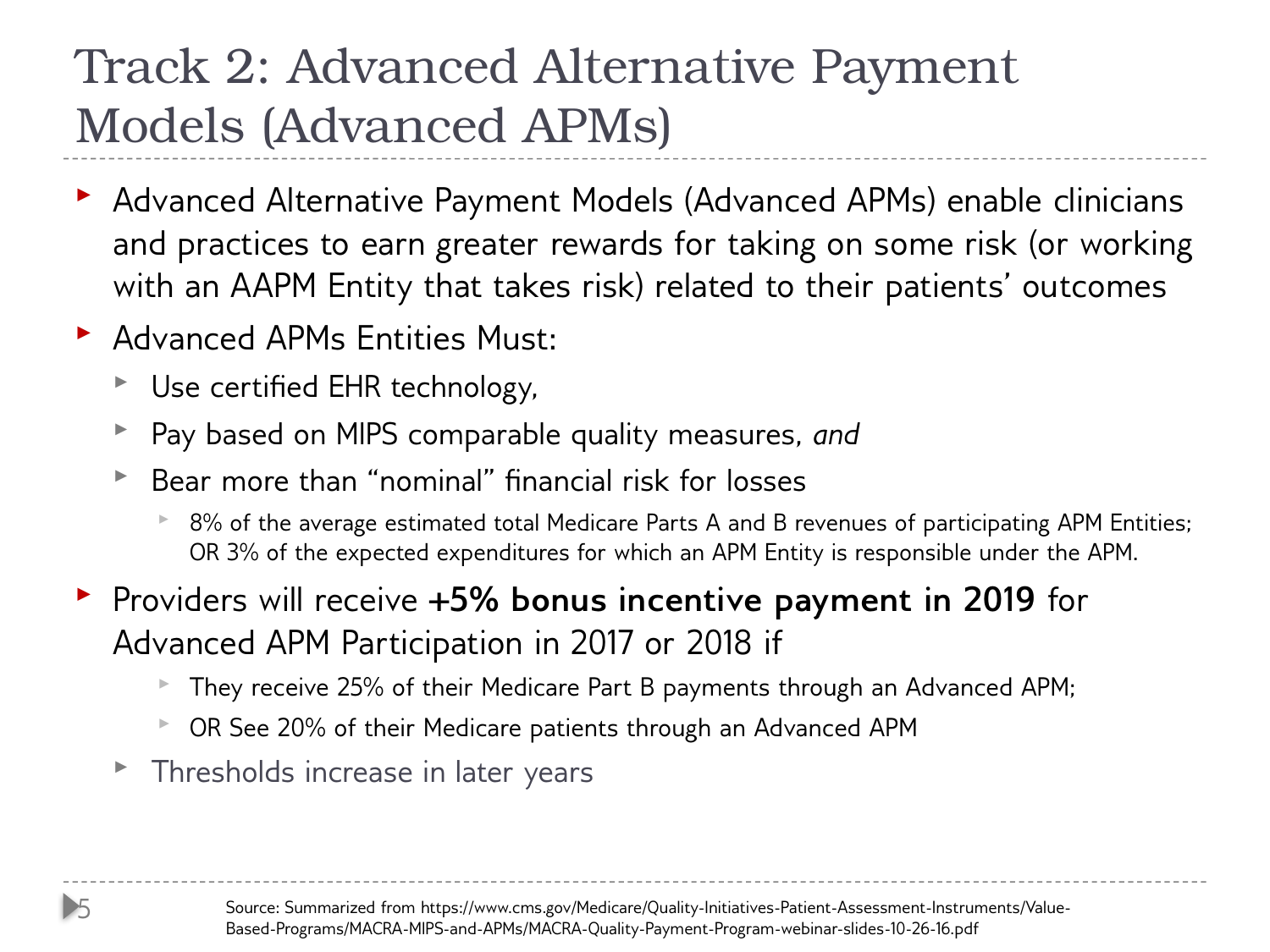

# Track 2: Advanced Alternative Payment Models (Advanced APMs)
Advanced Alternative Payment Models (Advanced APMs) enable clinicians and practices to earn greater rewards for taking on some risk (or working with an AAPM Entity that takes risk) related to their patients’ outcomes
Advanced APMs Entities Must:
Use certified EHR technology,
Pay based on MIPS comparable quality measures, and
Bear more than “nominal” financial risk for losses
8% of the average estimated total Medicare Parts A and B revenues of participating APM Entities; OR 3% of the expected expenditures for which an APM Entity is responsible under the APM.
Providers will receive +5% bonus incentive payment in 2019 for Advanced APM Participation in 2017 or 2018 if
They receive 25% of their Medicare Part B payments through an Advanced APM;
OR See 20% of their Medicare patients through an Advanced APM
Thresholds increase in later years

Source: Summarized from https://www.cms.gov/Medicare/Quality-Initiatives-Patient-Assessment-Instruments/Value-Based-Programs/MACRA-MIPS-and-APMs/MACRA-Quality-Payment-Program-webinar-slides-10-26-16.pdf